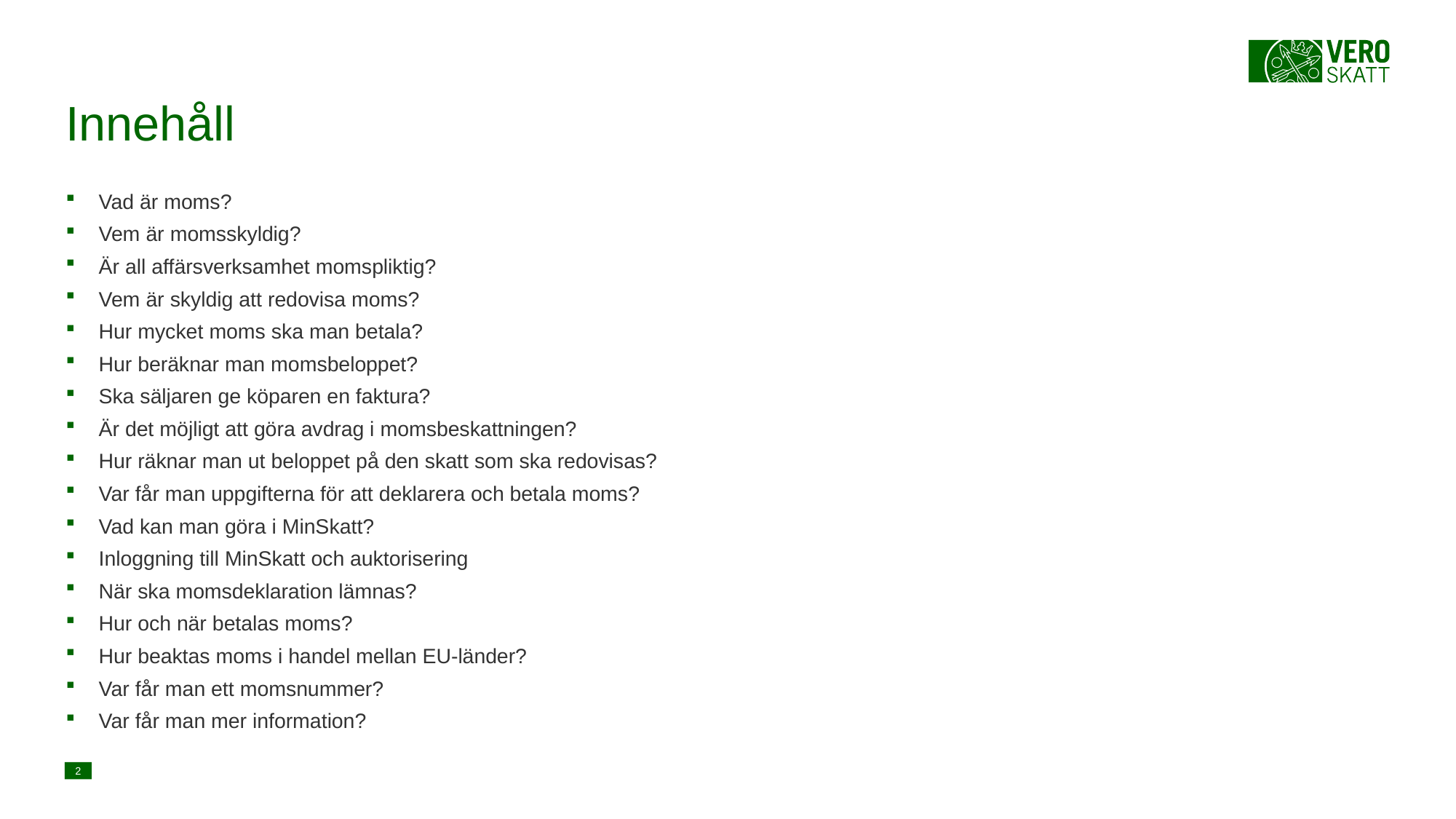

# Innehåll
Vad är moms?
Vem är momsskyldig?
Är all affärsverksamhet momspliktig?
Vem är skyldig att redovisa moms?
Hur mycket moms ska man betala?
Hur beräknar man momsbeloppet?
Ska säljaren ge köparen en faktura?
Är det möjligt att göra avdrag i momsbeskattningen?
Hur räknar man ut beloppet på den skatt som ska redovisas?
Var får man uppgifterna för att deklarera och betala moms?
Vad kan man göra i MinSkatt?
Inloggning till MinSkatt och auktorisering
När ska momsdeklaration lämnas?
Hur och när betalas moms?
Hur beaktas moms i handel mellan EU-länder?
Var får man ett momsnummer?
Var får man mer information?
2